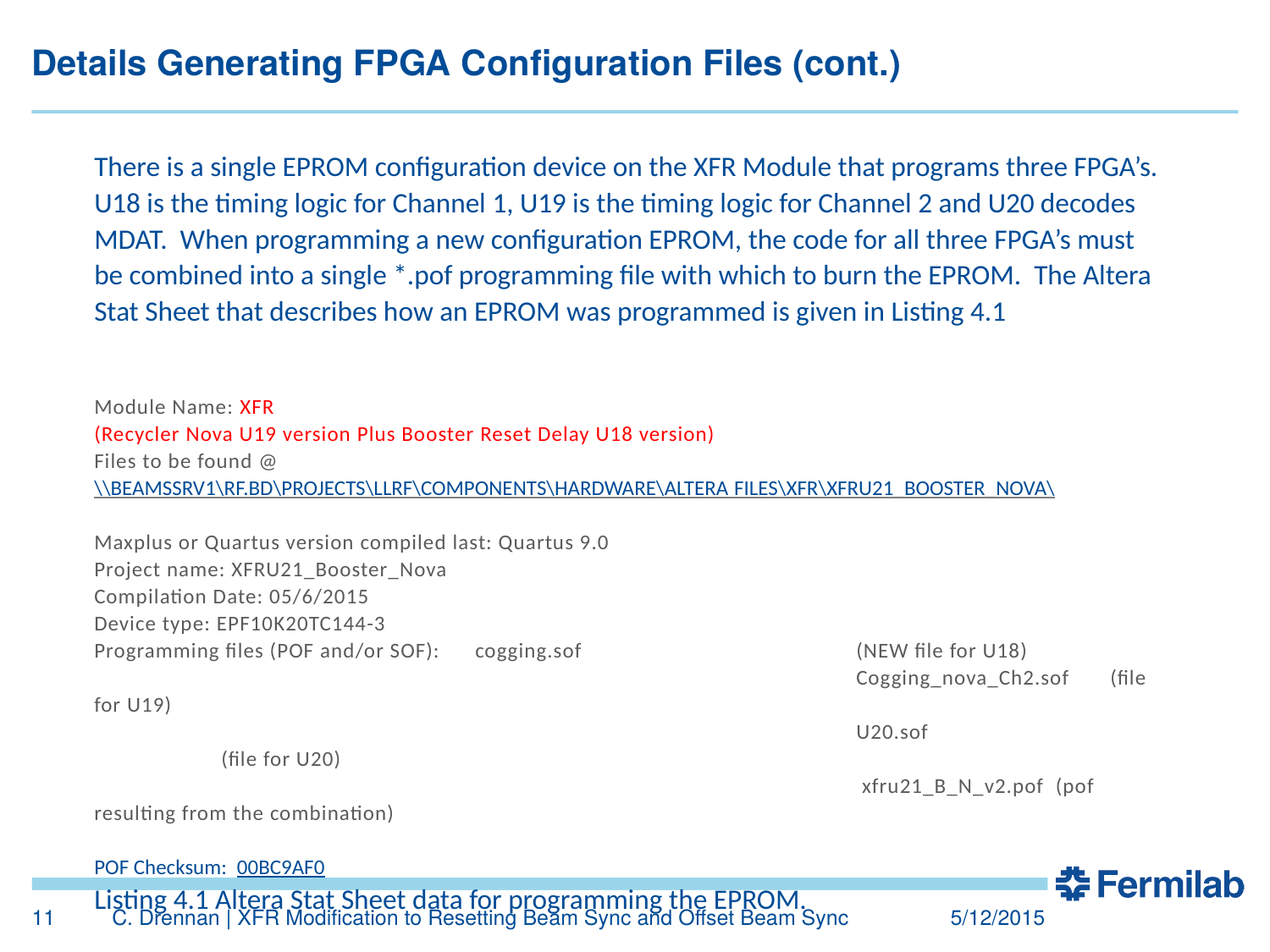

# Details Generating FPGA Configuration Files (cont.)
There is a single EPROM configuration device on the XFR Module that programs three FPGA’s. U18 is the timing logic for Channel 1, U19 is the timing logic for Channel 2 and U20 decodes MDAT.  When programming a new configuration EPROM, the code for all three FPGA’s must be combined into a single *.pof programming file with which to burn the EPROM.  The Altera Stat Sheet that describes how an EPROM was programmed is given in Listing 4.1

Module Name: XFR
(Recycler Nova U19 version Plus Booster Reset Delay U18 version)
Files to be found @
\\beamssrv1\rf.bd\projects\LLRF\Components\Hardware\Altera files\XFR\xfru21_Booster_Nova\

Maxplus or Quartus version compiled last: Quartus 9.0
Project name: XFRU21_Booster_Nova
Compilation Date: 05/6/2015
Device type: EPF10K20TC144-3
Programming files (POF and/or SOF): 	cogging.sof  			(NEW file for U18)
					 	Cogging_nova_Ch2.sof 	(file for U19)
					 	U20.sof  			(file for U20)
						 xfru21_B_N_v2.pof  (pof resulting from the combination)

POF Checksum:  00BC9AF0
Listing 4.1 Altera Stat Sheet data for programming the EPROM.
11
C. Drennan | XFR Modification to Resetting Beam Sync and Offset Beam Sync
5/12/2015